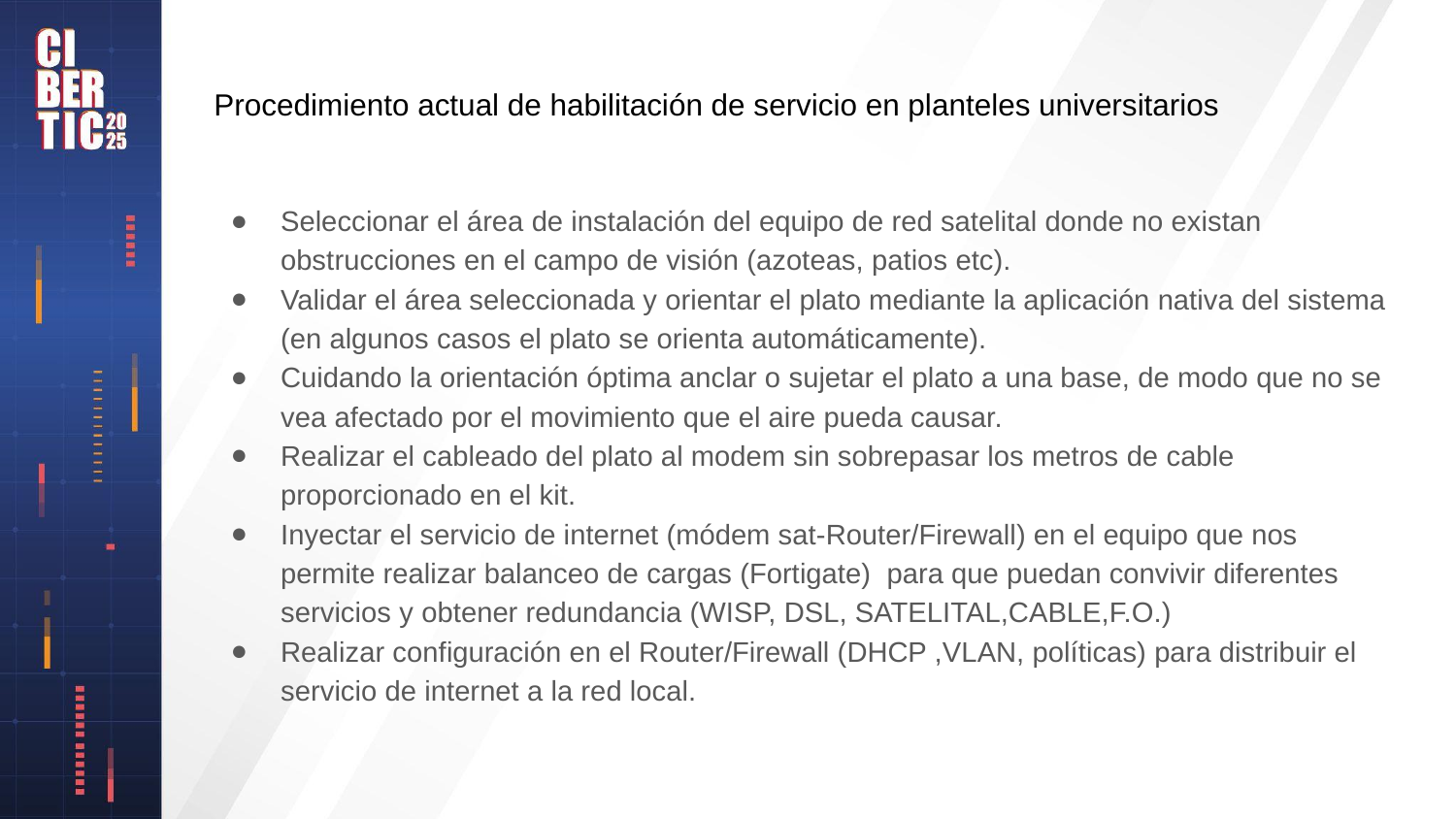

# Procedimiento actual de habilitación de servicio en planteles universitarios
Seleccionar el área de instalación del equipo de red satelital donde no existan obstrucciones en el campo de visión (azoteas, patios etc).
Validar el área seleccionada y orientar el plato mediante la aplicación nativa del sistema (en algunos casos el plato se orienta automáticamente).
Cuidando la orientación óptima anclar o sujetar el plato a una base, de modo que no se vea afectado por el movimiento que el aire pueda causar.
Realizar el cableado del plato al modem sin sobrepasar los metros de cable proporcionado en el kit.
Inyectar el servicio de internet (módem sat-Router/Firewall) en el equipo que nos permite realizar balanceo de cargas (Fortigate)  para que puedan convivir diferentes servicios y obtener redundancia (WISP, DSL, SATELITAL,CABLE,F.O.)
Realizar configuración en el Router/Firewall (DHCP ,VLAN, políticas) para distribuir el servicio de internet a la red local.